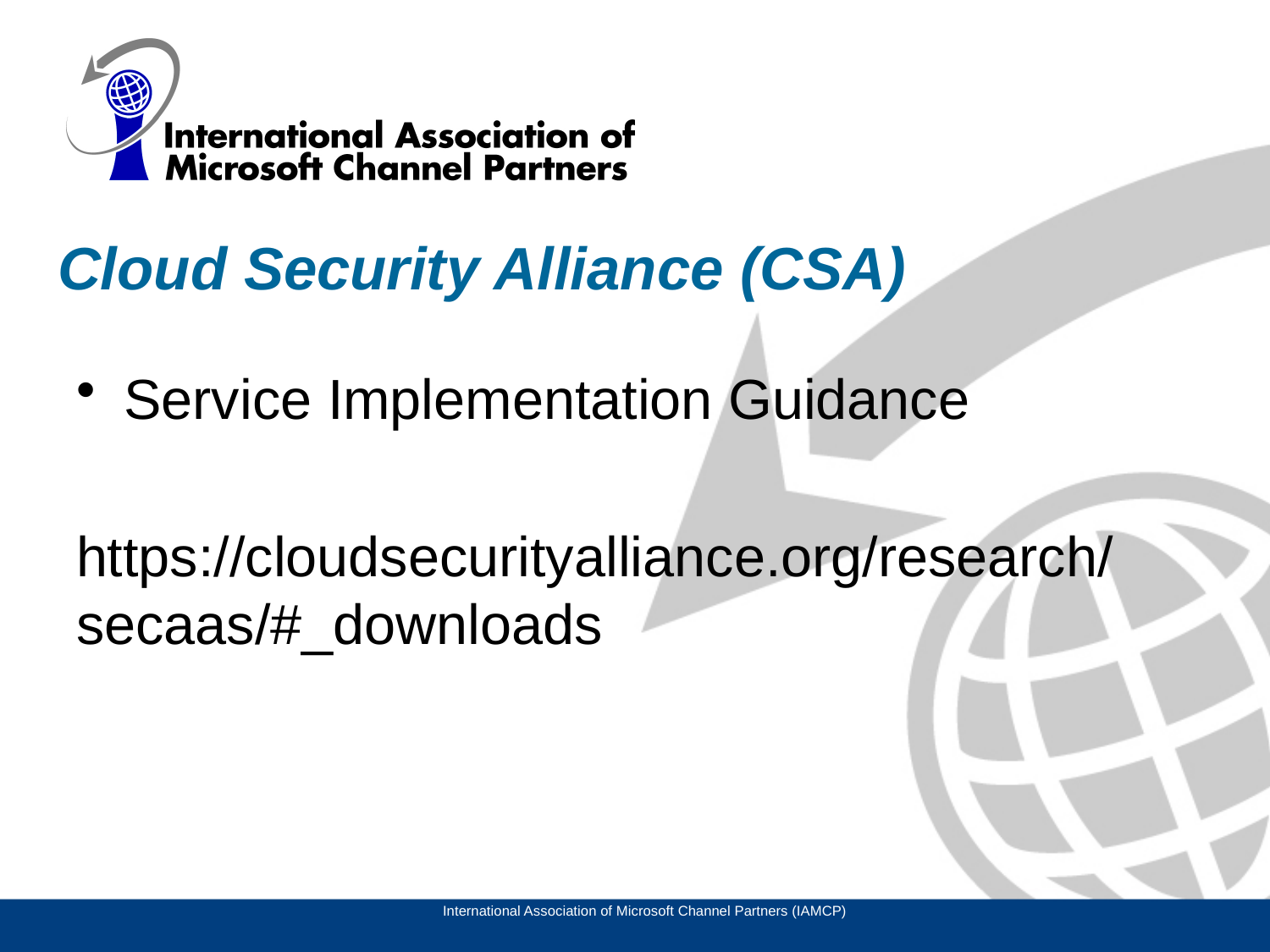

# Cloud Security Alliance (CSA)
Service Implementation Guidance

https://cloudsecurityalliance.org/research/secaas/#_downloads
International Association of Microsoft Channel Partners (IAMCP)